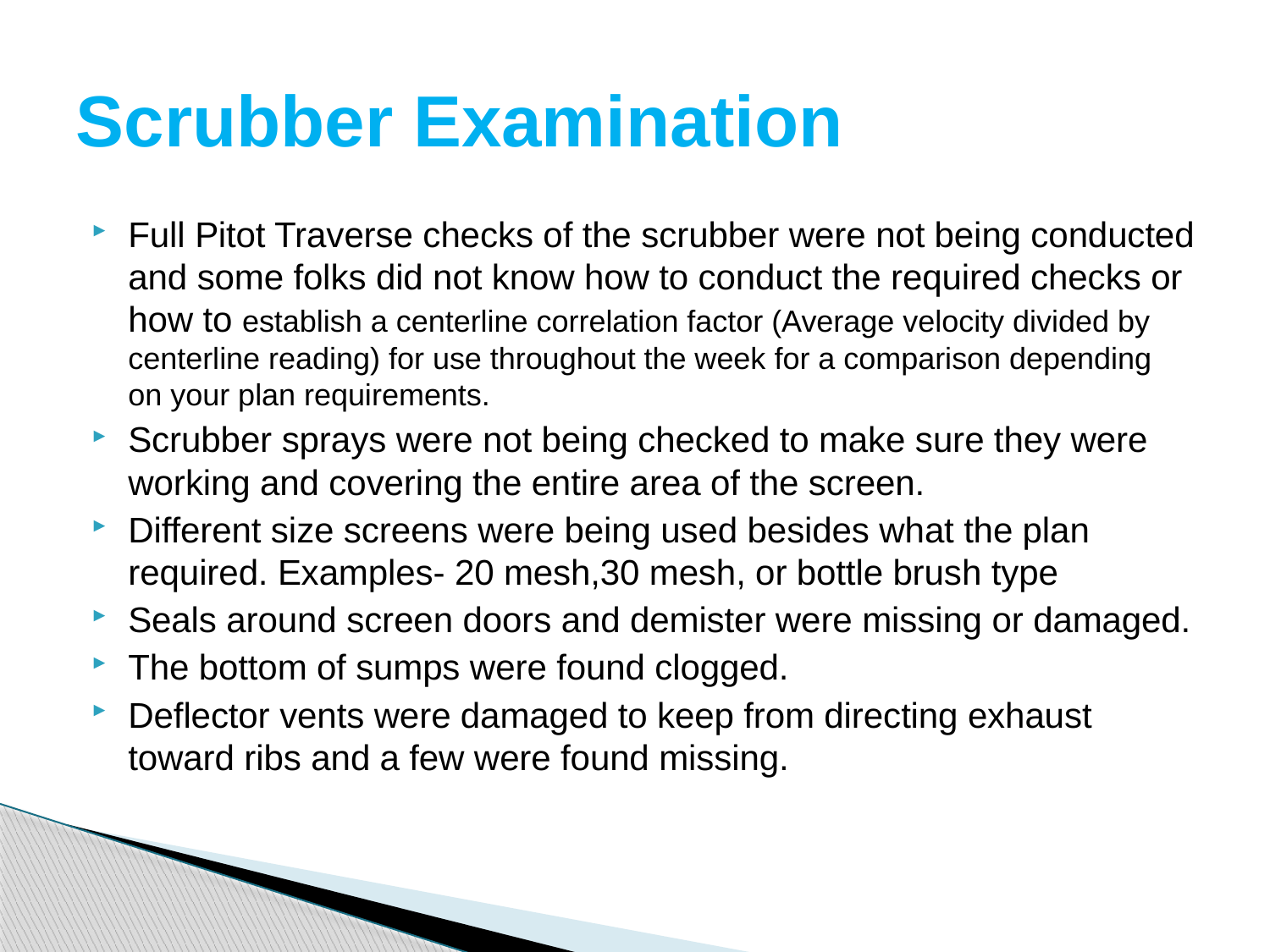

# Scrubber Examination
Full Pitot Traverse checks of the scrubber were not being conducted and some folks did not know how to conduct the required checks or how to establish a centerline correlation factor (Average velocity divided by centerline reading) for use throughout the week for a comparison depending on your plan requirements.
Scrubber sprays were not being checked to make sure they were working and covering the entire area of the screen.
Different size screens were being used besides what the plan required. Examples- 20 mesh,30 mesh, or bottle brush type
Seals around screen doors and demister were missing or damaged.
The bottom of sumps were found clogged.
Deflector vents were damaged to keep from directing exhaust toward ribs and a few were found missing.